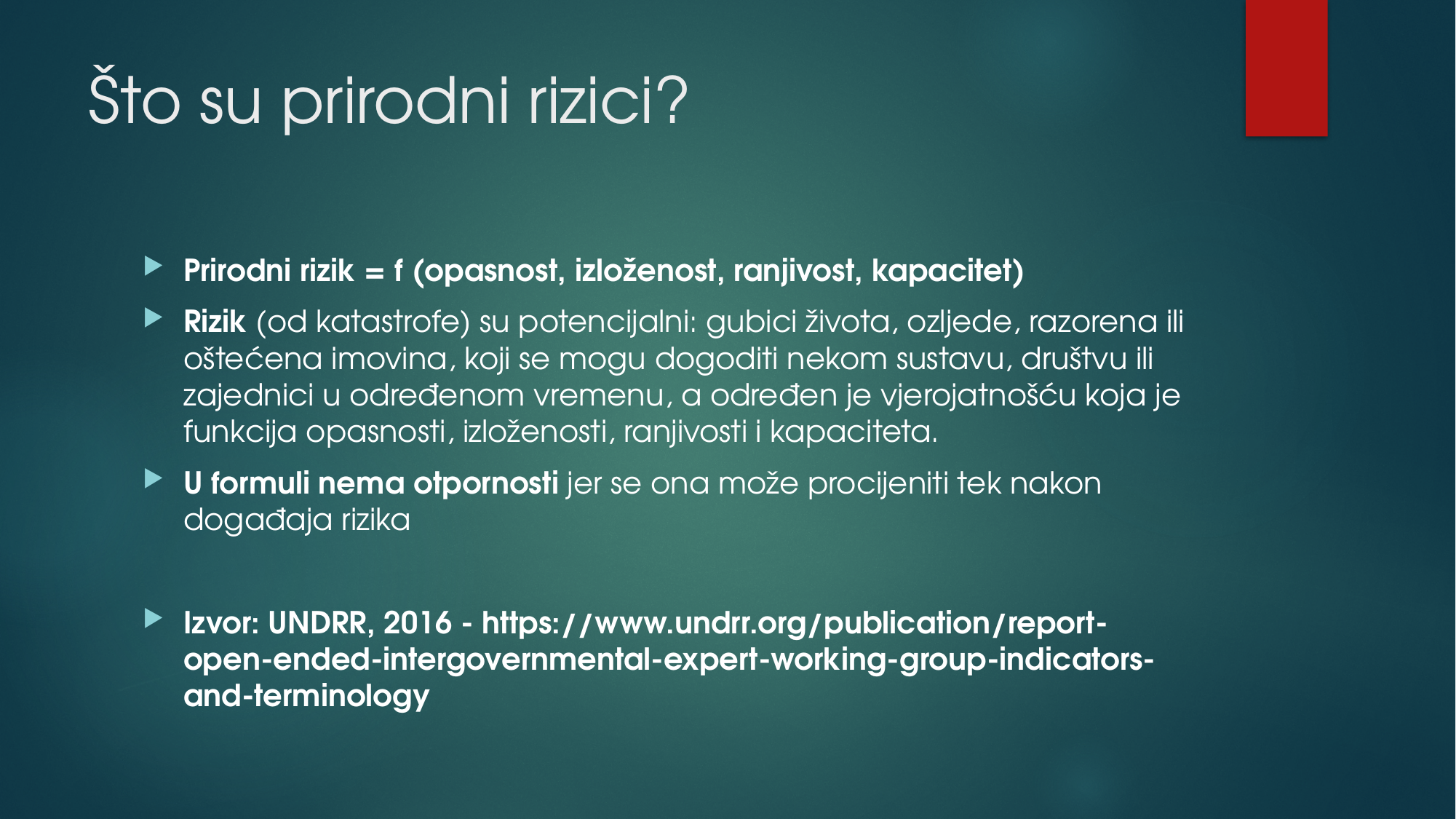

# Što su prirodni rizici?
Prirodni rizik = f (opasnost, izloženost, ranjivost, kapacitet)
Rizik (od katastrofe) su potencijalni: gubici života, ozljede, razorena ili oštećena imovina, koji se mogu dogoditi nekom sustavu, društvu ili zajednici u određenom vremenu, a određen je vjerojatnošću koja je funkcija opasnosti, izloženosti, ranjivosti i kapaciteta.
U formuli nema otpornosti jer se ona može procijeniti tek nakon događaja rizika

Izvor: UNDRR, 2016 - https://www.undrr.org/publication/report-open-ended-intergovernmental-expert-working-group-indicators-and-terminology